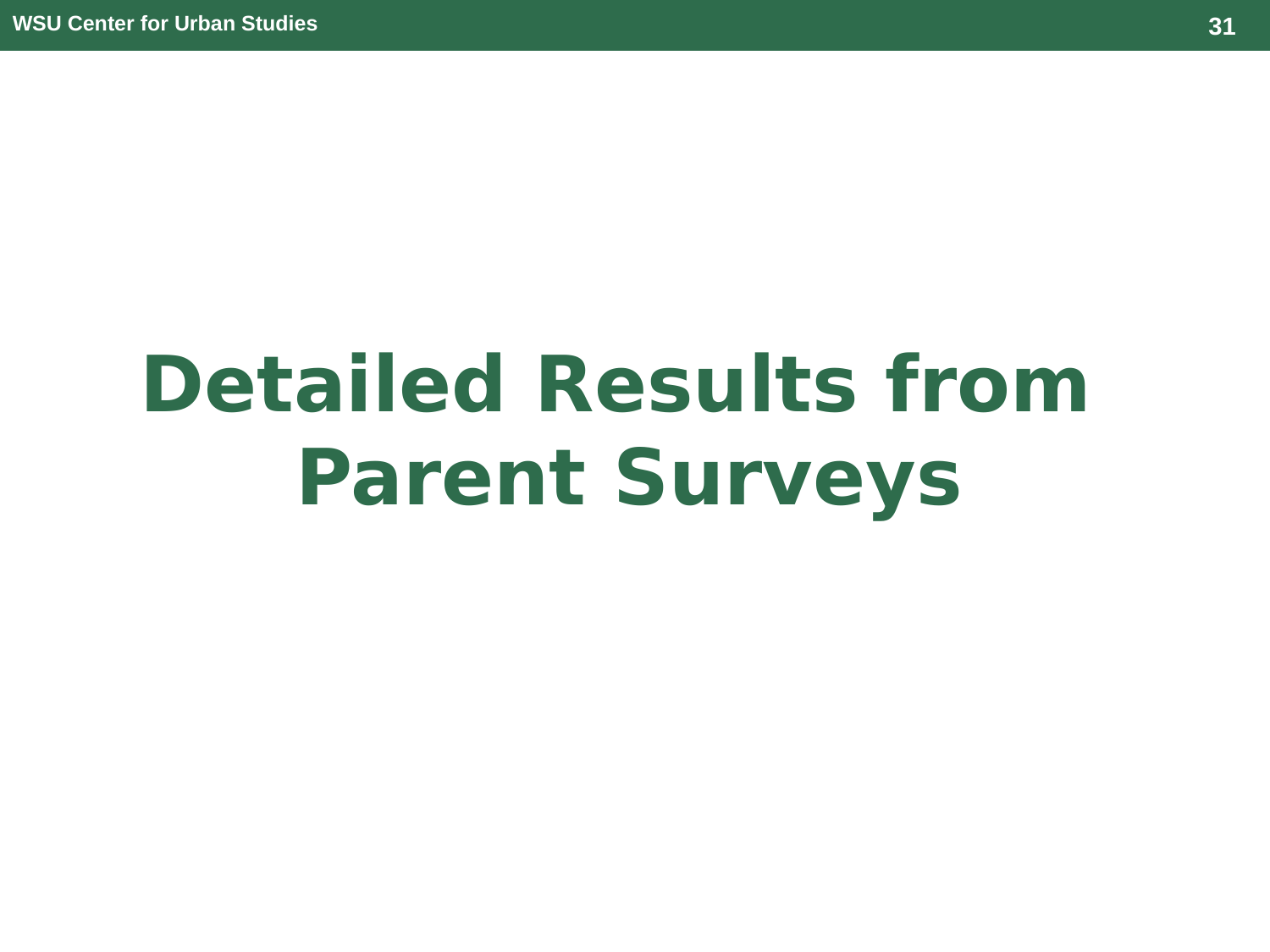

31
WSU Center for Urban Studies
Detailed Results from  Parent Surveys